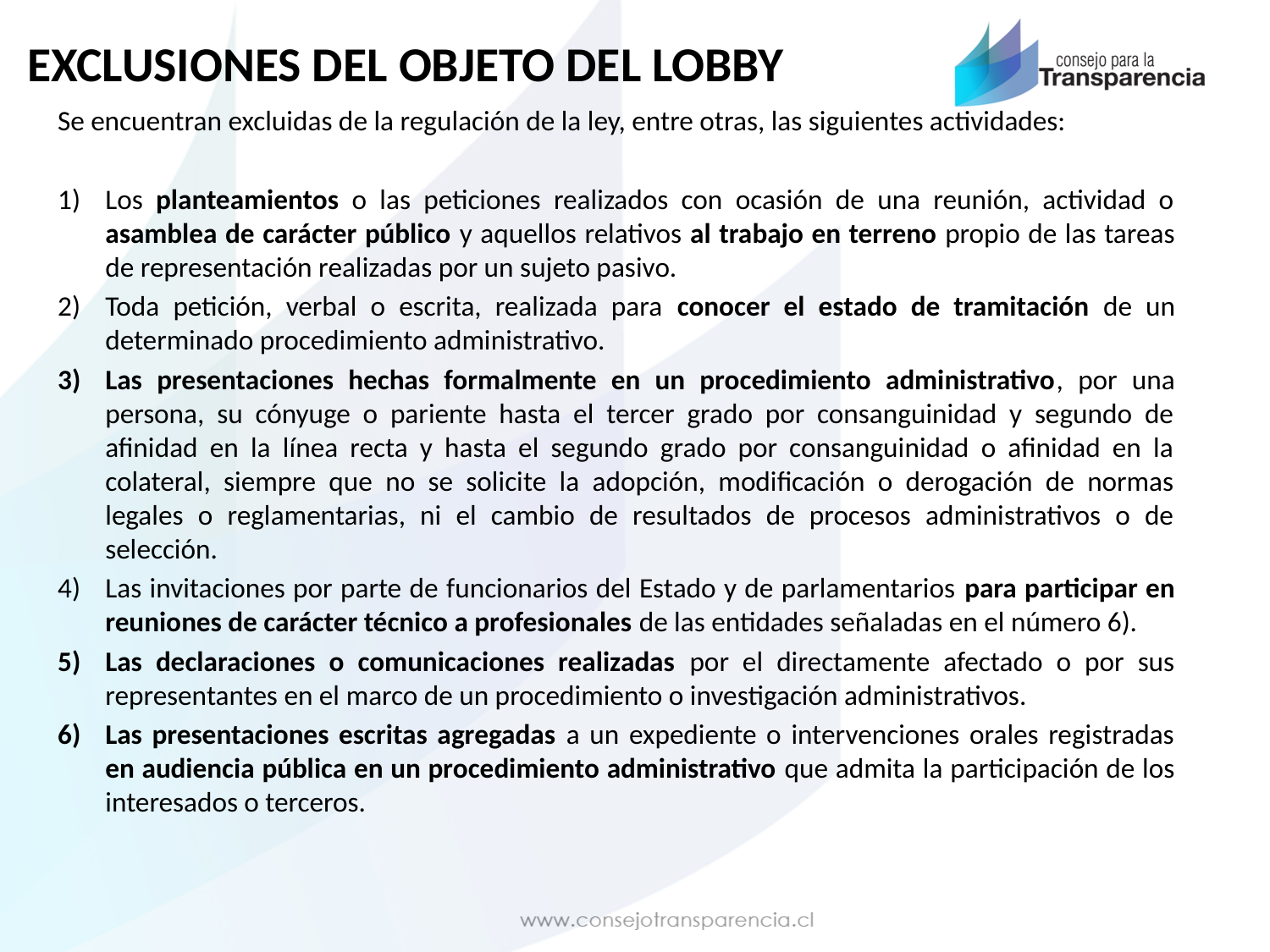

# EXCLUSIONES DEL OBJETO DEL LOBBY
Se encuentran excluidas de la regulación de la ley, entre otras, las siguientes actividades:

Los planteamientos o las peticiones realizados con ocasión de una reunión, actividad o asamblea de carácter público y aquellos relativos al trabajo en terreno propio de las tareas de representación realizadas por un sujeto pasivo.
Toda petición, verbal o escrita, realizada para conocer el estado de tramitación de un determinado procedimiento administrativo.
Las presentaciones hechas formalmente en un procedimiento administrativo, por una persona, su cónyuge o pariente hasta el tercer grado por consanguinidad y segundo de afinidad en la línea recta y hasta el segundo grado por consanguinidad o afinidad en la colateral, siempre que no se solicite la adopción, modificación o derogación de normas legales o reglamentarias, ni el cambio de resultados de procesos administrativos o de selección.
Las invitaciones por parte de funcionarios del Estado y de parlamentarios para participar en reuniones de carácter técnico a profesionales de las entidades señaladas en el número 6).
Las declaraciones o comunicaciones realizadas por el directamente afectado o por sus representantes en el marco de un procedimiento o investigación administrativos.
Las presentaciones escritas agregadas a un expediente o intervenciones orales registradas en audiencia pública en un procedimiento administrativo que admita la participación de los interesados o terceros.